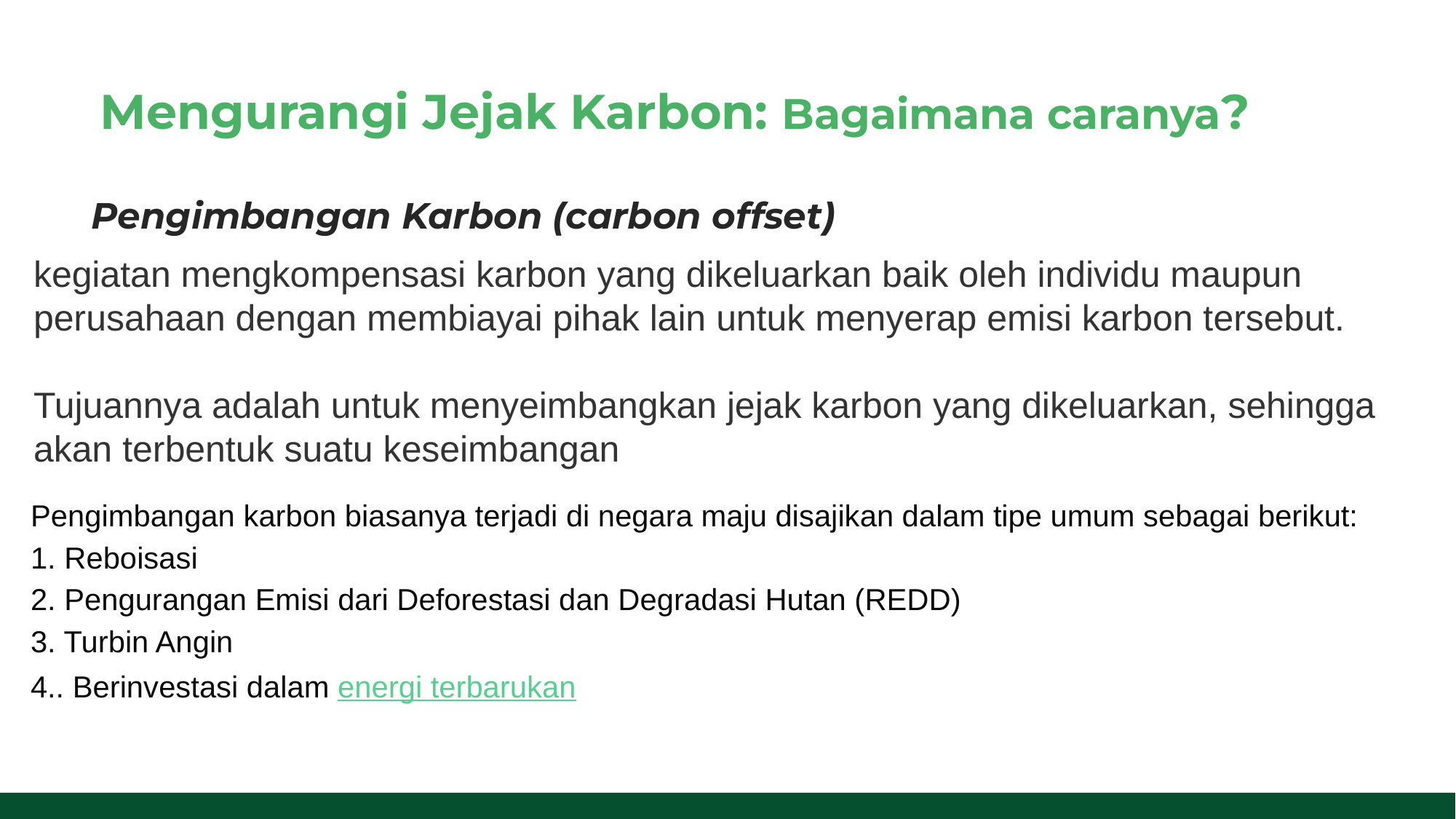

Mengurangi Jejak Karbon: Bagaimana caranya?
Pengimbangan Karbon (carbon offset)
kegiatan mengkompensasi karbon yang dikeluarkan baik oleh individu maupun perusahaan dengan membiayai pihak lain untuk menyerap emisi karbon tersebut.

Tujuannya adalah untuk menyeimbangkan jejak karbon yang dikeluarkan, sehingga  akan terbentuk suatu keseimbangan

Pengimbangan karbon biasanya terjadi di negara maju disajikan dalam tipe umum sebagai berikut:
1. Reboisasi
2. Pengurangan Emisi dari Deforestasi dan Degradasi Hutan (REDD)
3. Turbin Angin
4.. Berinvestasi dalam energi terbarukan